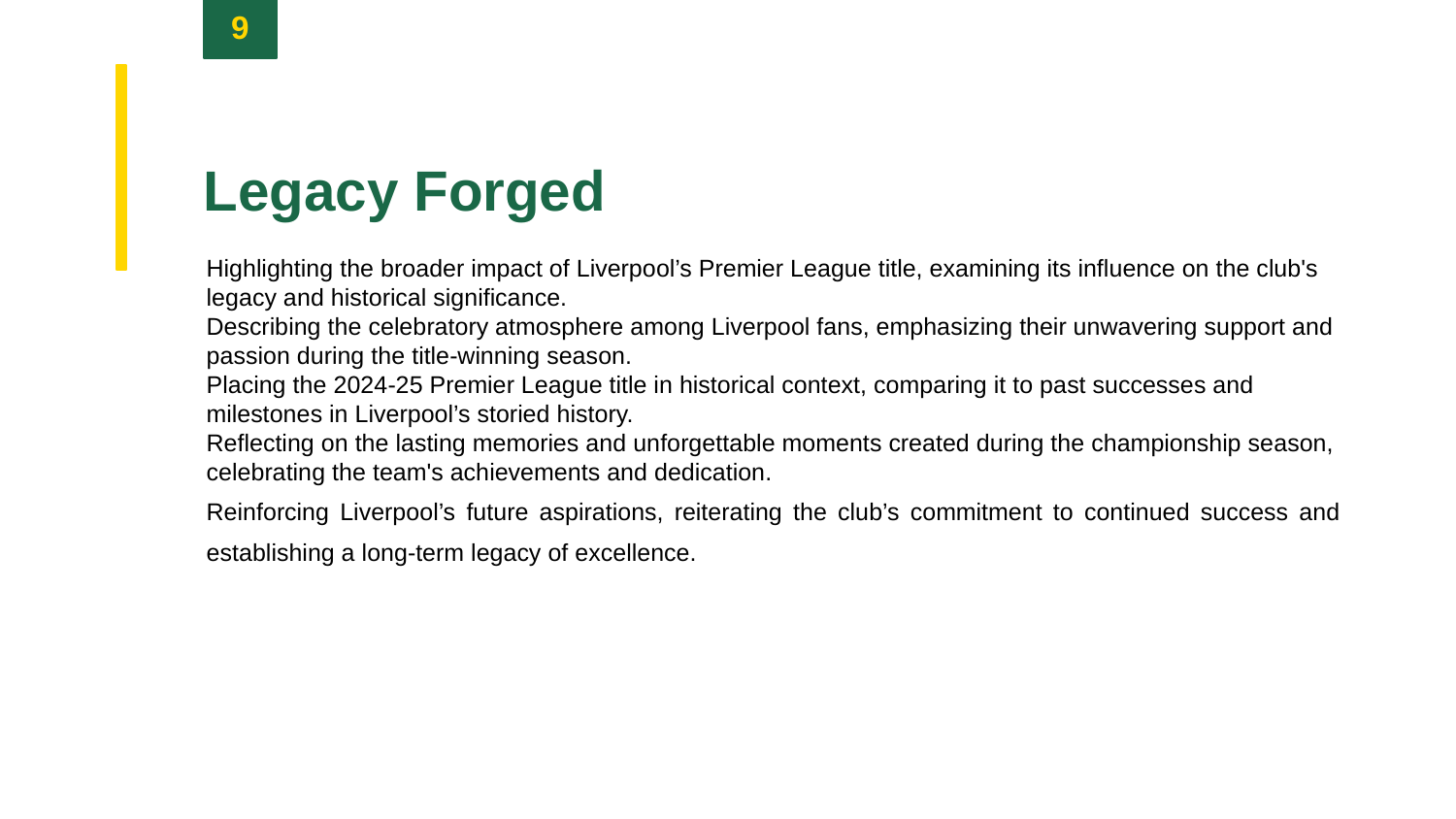

9

Legacy Forged
Highlighting the broader impact of Liverpool’s Premier League title, examining its influence on the club's legacy and historical significance.
Describing the celebratory atmosphere among Liverpool fans, emphasizing their unwavering support and passion during the title-winning season.
Placing the 2024-25 Premier League title in historical context, comparing it to past successes and milestones in Liverpool’s storied history.
Reflecting on the lasting memories and unforgettable moments created during the championship season, celebrating the team's achievements and dedication.
Reinforcing Liverpool’s future aspirations, reiterating the club’s commitment to continued success and establishing a long-term legacy of excellence.